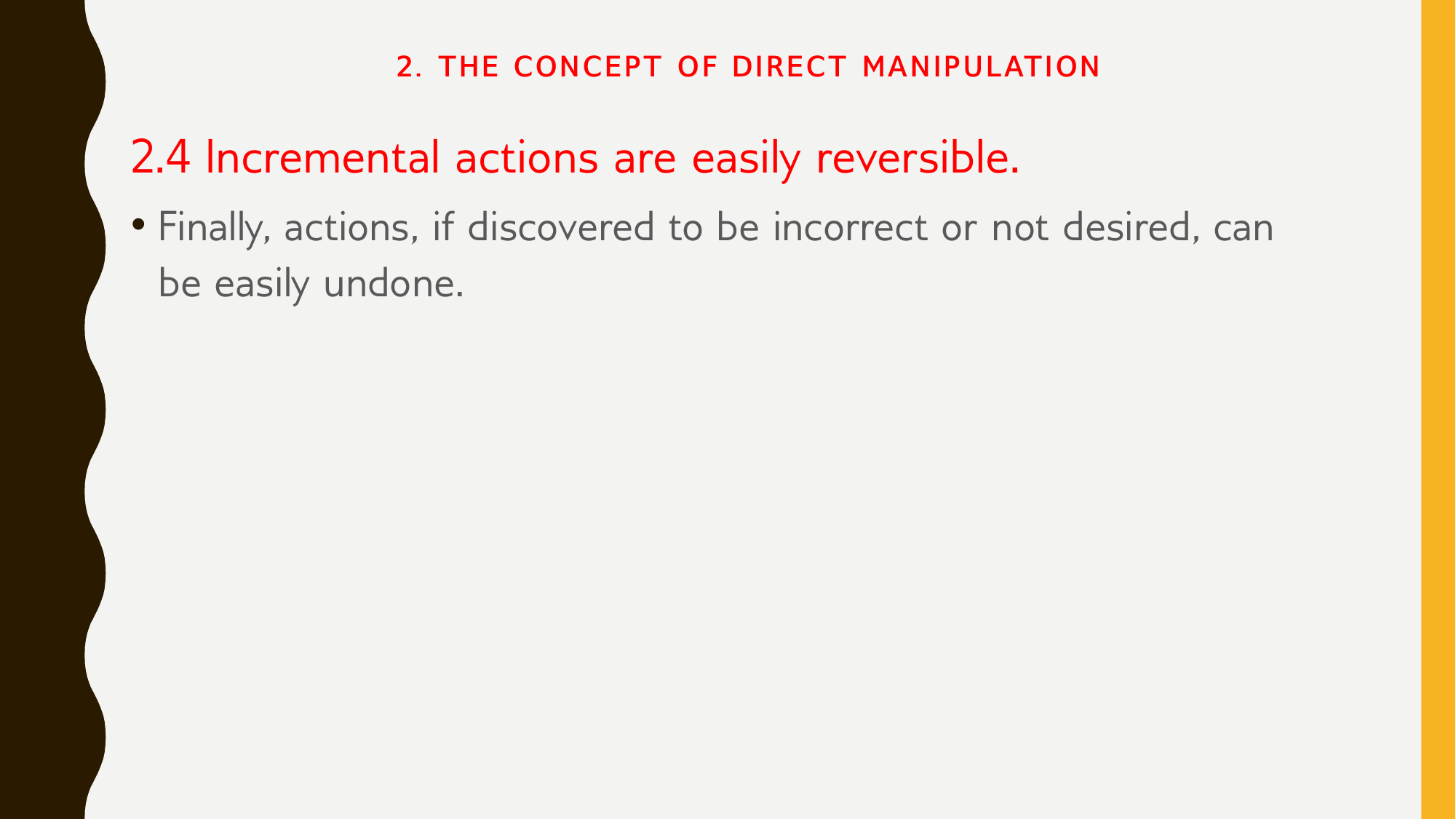

# 2. The Concept of Direct Manipulation
2.4 Incremental actions are easily reversible.
Finally, actions, if discovered to be incorrect or not desired, can be easily undone.